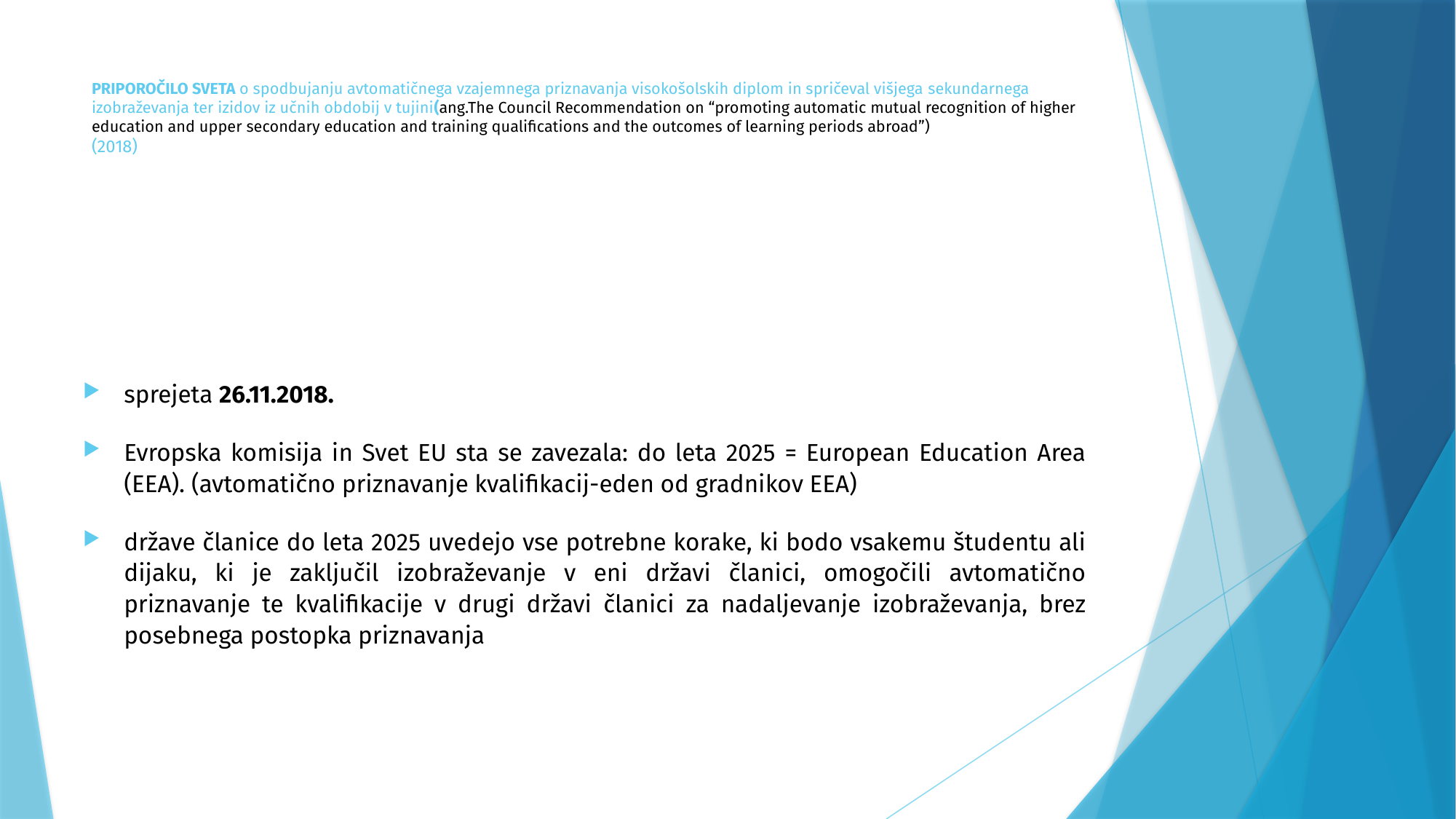

# PRIPOROČILO SVETA o spodbujanju avtomatičnega vzajemnega priznavanja visokošolskih diplom in spričeval višjega sekundarnega izobraževanja ter izidov iz učnih obdobij v tujini(ang.The Council Recommendation on “promoting automatic mutual recognition of higher education and upper secondary education and training qualifications and the outcomes of learning periods abroad”) (2018)

sprejeta 26.11.2018.
Evropska komisija in Svet EU sta se zavezala: do leta 2025 = European Education Area (EEA). (avtomatično priznavanje kvalifikacij-eden od gradnikov EEA)
države članice do leta 2025 uvedejo vse potrebne korake, ki bodo vsakemu študentu ali dijaku, ki je zaključil izobraževanje v eni državi članici, omogočili avtomatično priznavanje te kvalifikacije v drugi državi članici za nadaljevanje izobraževanja, brez posebnega postopka priznavanja